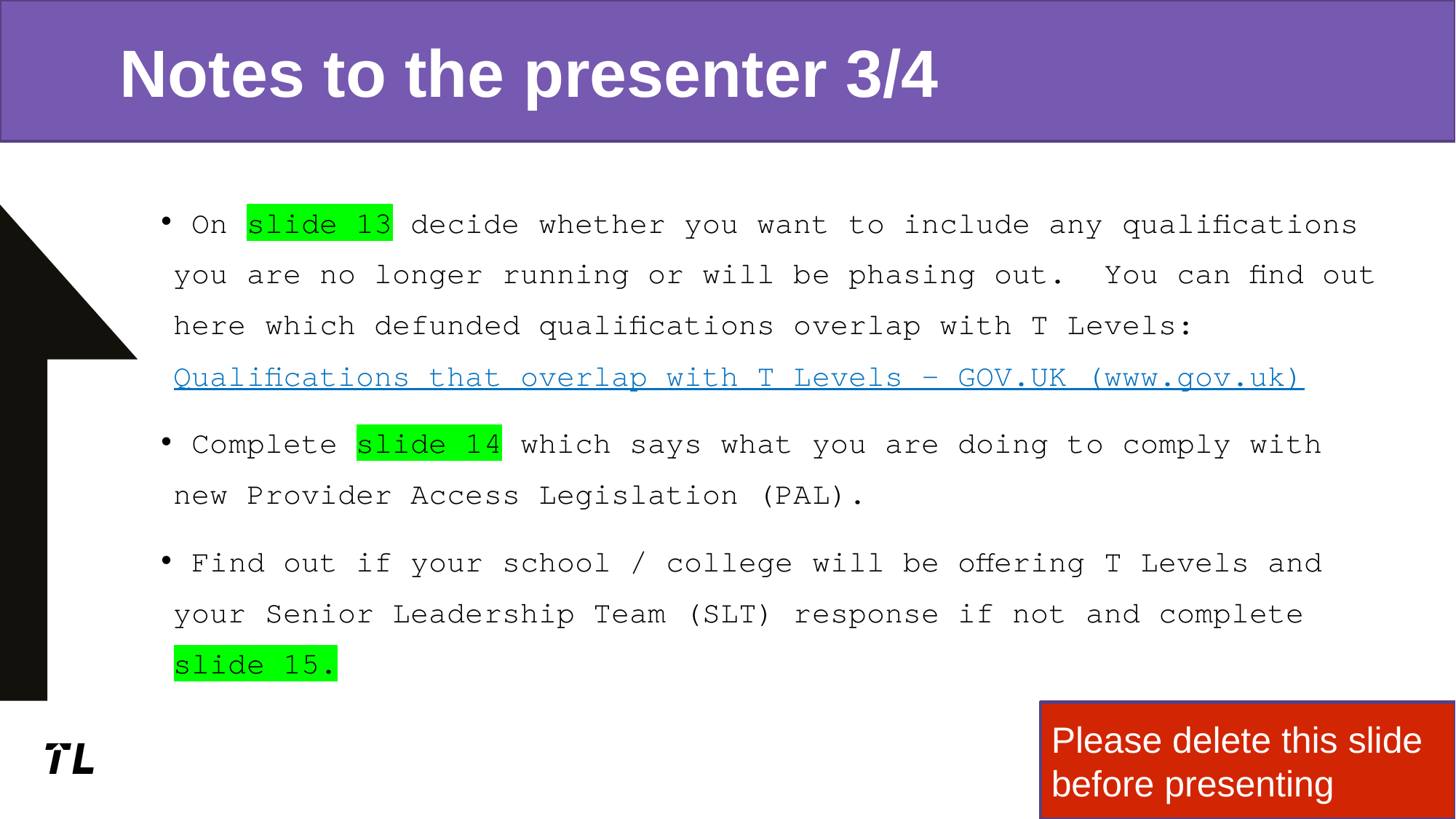

Notes to the presenter 3/4
 On slide 13 decide whether you want to include any qualifications you are no longer running or will be phasing out.  You can find out here which defunded qualifications overlap with T Levels: Qualifications that overlap with T Levels - GOV.UK (www.gov.uk)
 Complete slide 14 which says what you are doing to comply with new Provider Access Legislation (PAL).
 Find out if your school / college will be offering T Levels and your Senior Leadership Team (SLT) response if not and complete slide 15.
Please delete this slide before presenting